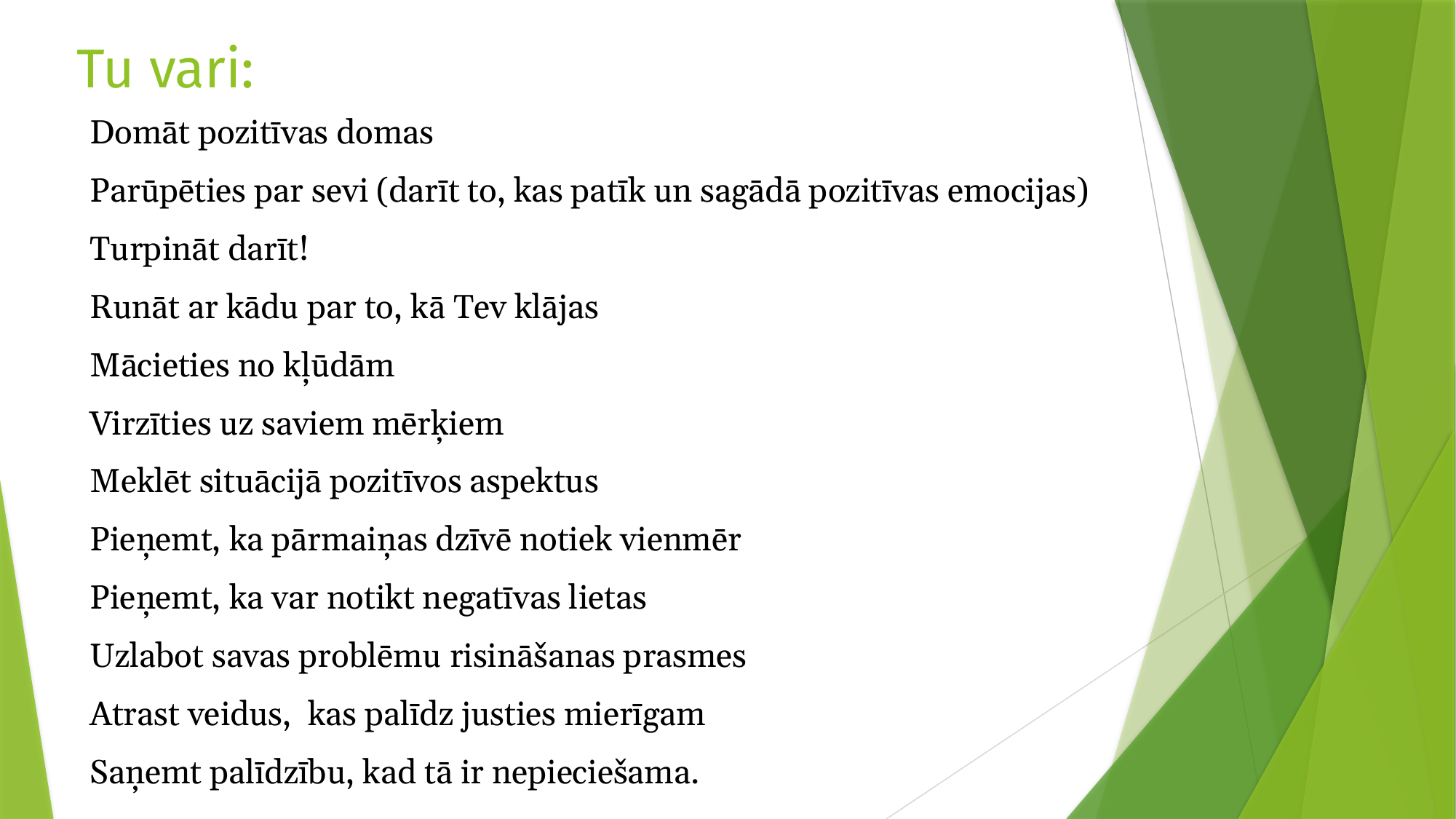

Tu vari:
Domāt pozitīvas domas
Parūpēties par sevi (darīt to, kas patīk un sagādā pozitīvas emocijas)
Turpināt darīt!
Runāt ar kādu par to, kā Tev klājas
Mācieties no kļūdām
Virzīties uz saviem mērķiem
Meklēt situācijā pozitīvos aspektus
Pieņemt, ka pārmaiņas dzīvē notiek vienmēr
Pieņemt, ka var notikt negatīvas lietas
Uzlabot savas problēmu risināšanas prasmes
Atrast veidus,  kas palīdz justies mierīgam
Saņemt palīdzību, kad tā ir nepieciešama.